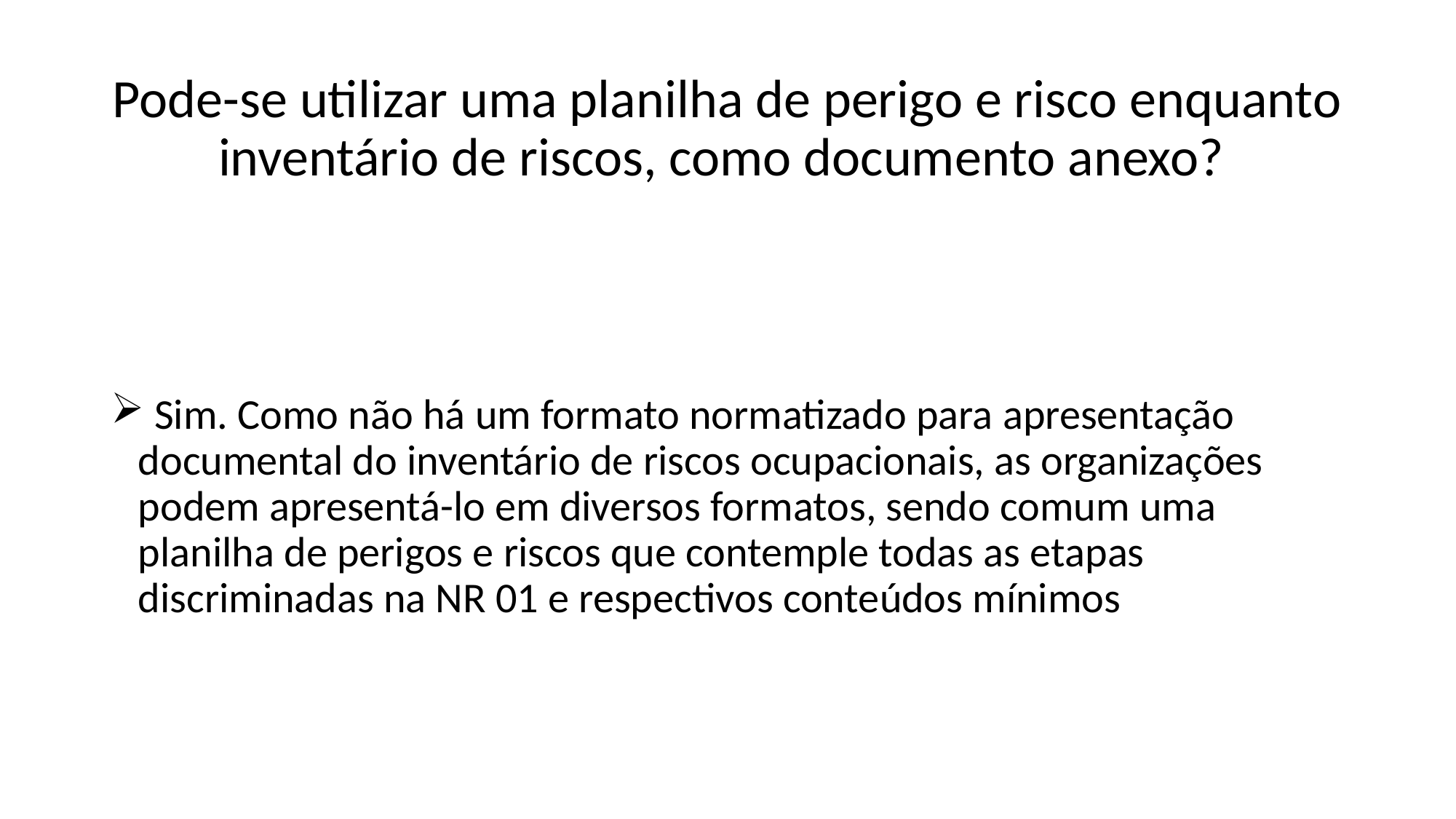

# Pode-se utilizar uma planilha de perigo e risco enquanto inventário de riscos, como documento anexo?
 Sim. Como não há um formato normatizado para apresentação documental do inventário de riscos ocupacionais, as organizações podem apresentá-lo em diversos formatos, sendo comum uma planilha de perigos e riscos que contemple todas as etapas discriminadas na NR 01 e respectivos conteúdos mínimos